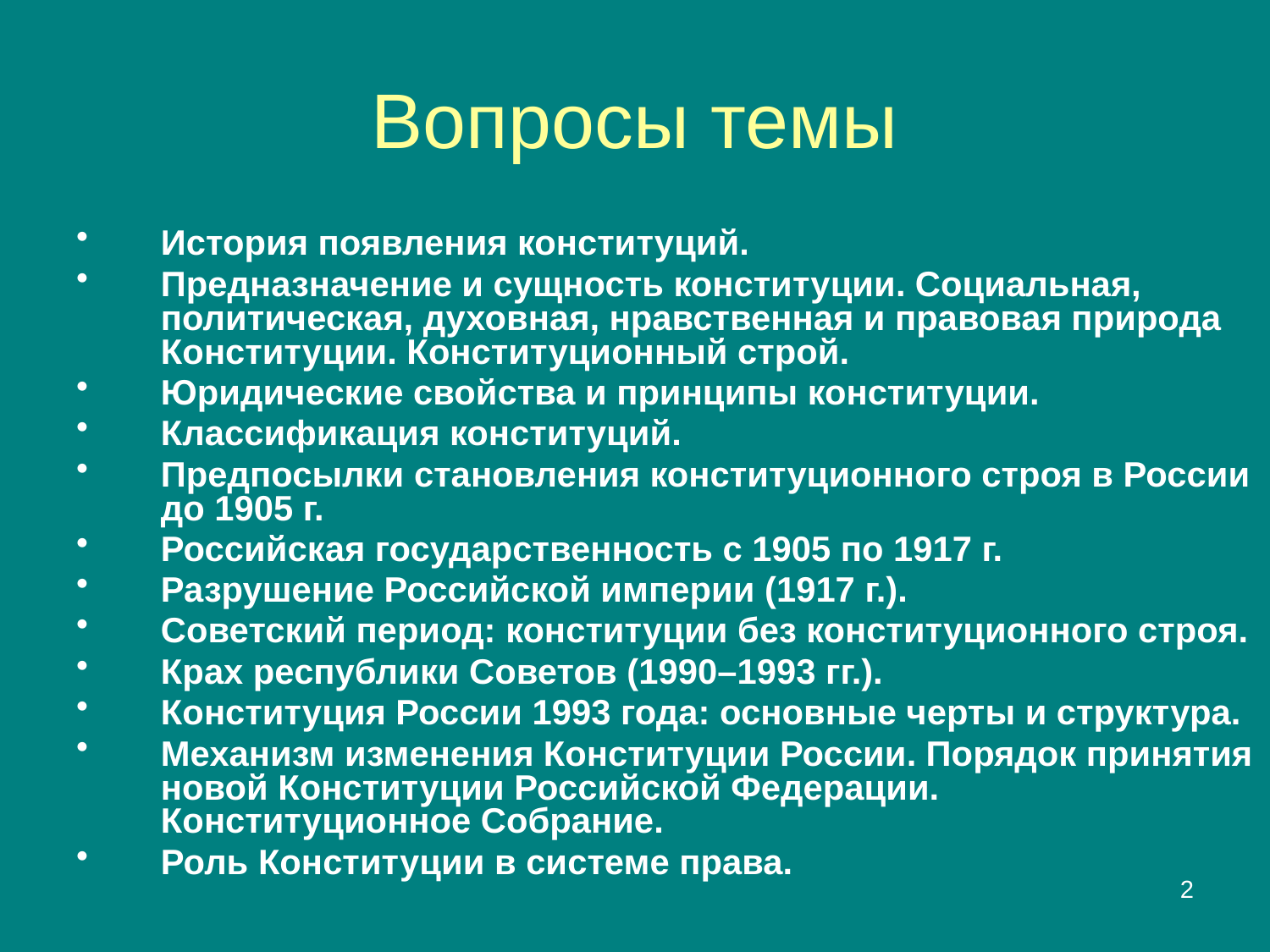

# Вопросы темы
История появления конституций.
Предназначение и сущность конституции. Социальная, политическая, духовная, нравственная и правовая природа Конституции. Конституционный строй.
Юридические свойства и принципы конституции.
Классификация конституций.
Предпосылки становления конституционного строя в России до 1905 г.
Российская государственность с 1905 по 1917 г.
Разрушение Российской империи (1917 г.).
Советский период: конституции без конституционного строя.
Крах республики Советов (1990–1993 гг.).
Конституция России 1993 года: основные черты и структура.
Механизм изменения Конституции России. Порядок принятия новой Конституции Российской Федерации. Конституционное Собрание.
Роль Конституции в системе права.
2